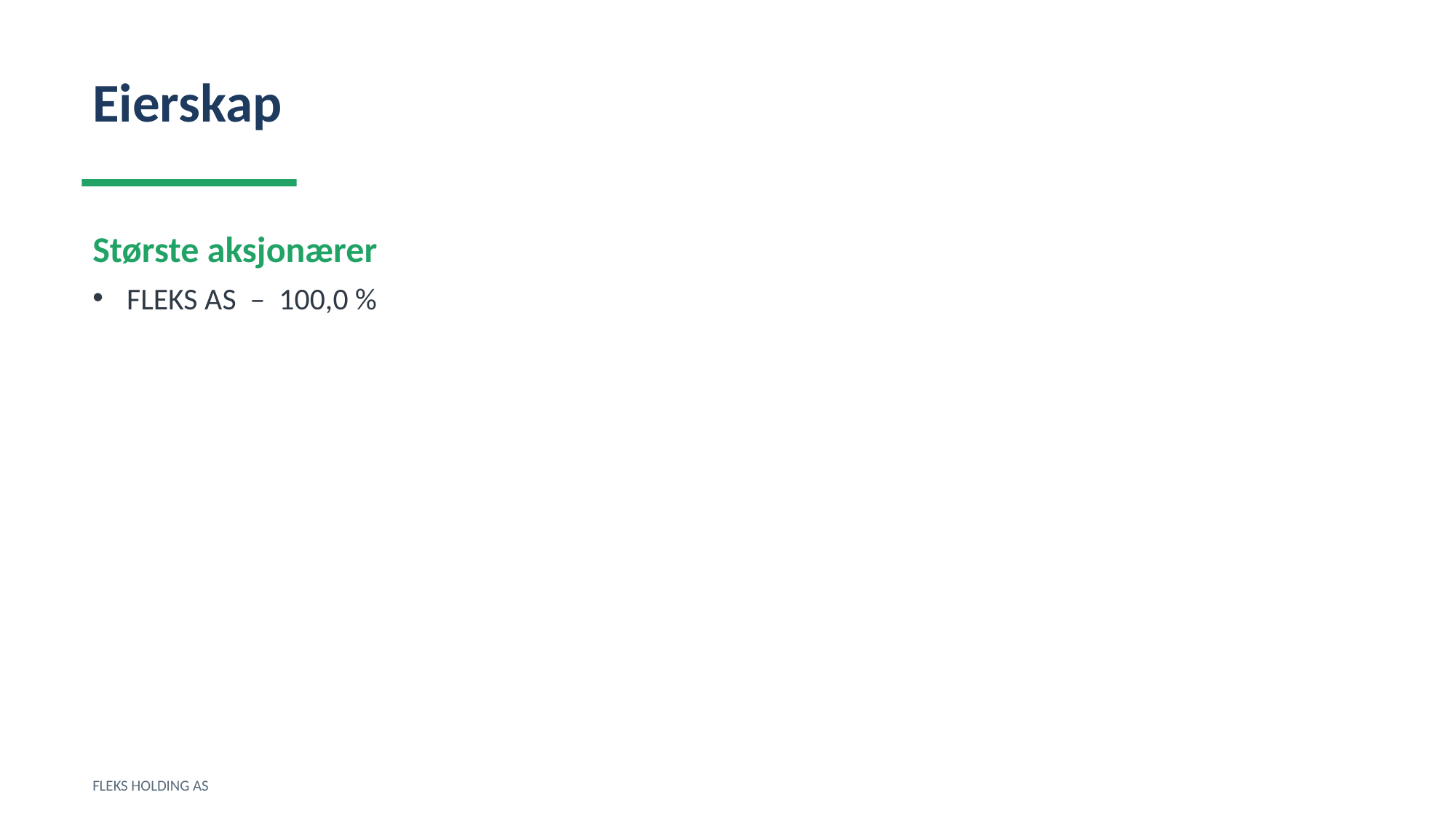

Eierskap

Største aksjonærer
FLEKS AS  –  100,0 %
FLEKS HOLDING AS